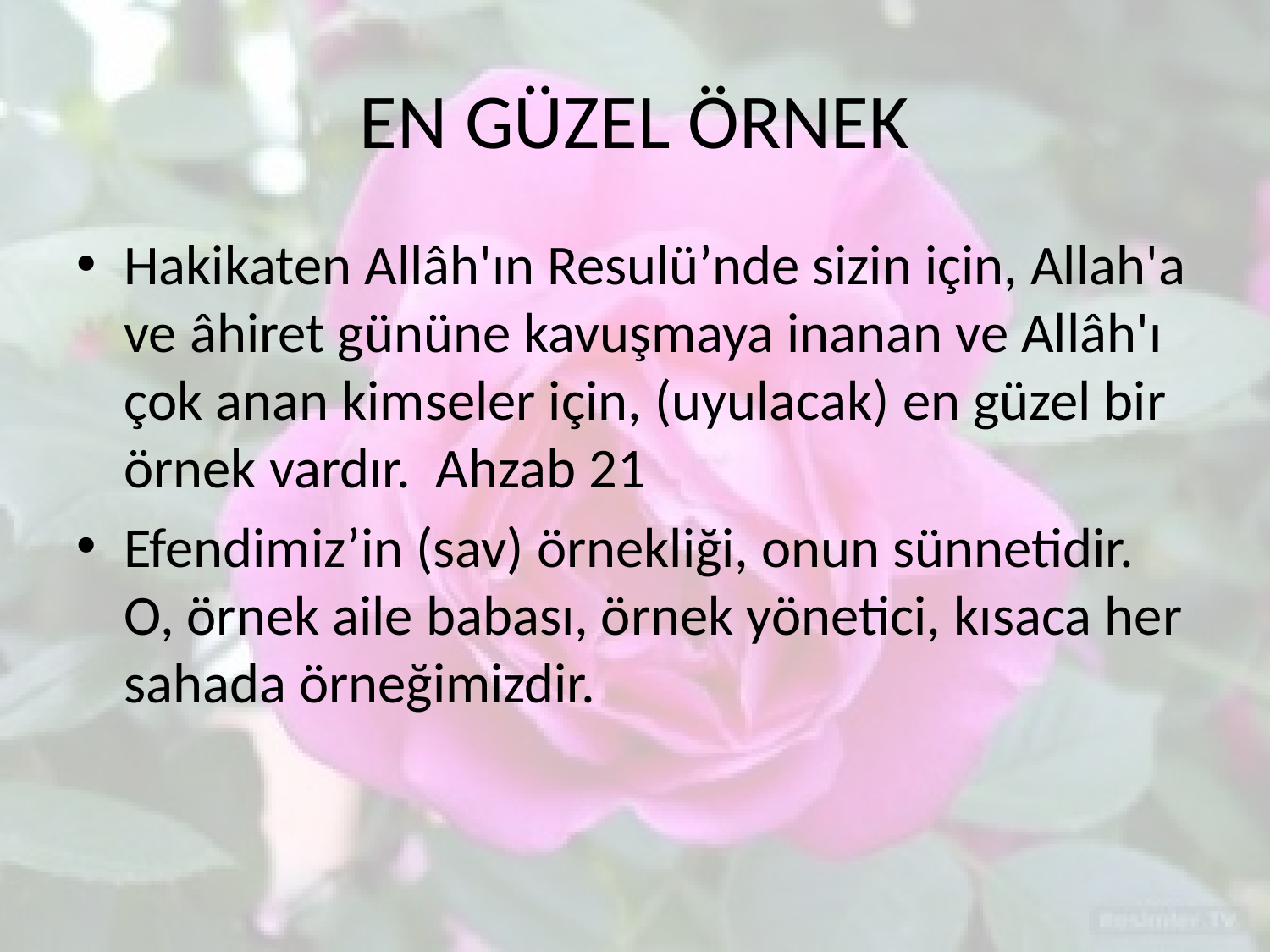

# EN GÜZEL ÖRNEK
Hakikaten Allâh'ın Resulü’nde sizin için, Allah'a ve âhiret gününe kavuşmaya inanan ve Allâh'ı çok anan kimseler için, (uyulacak) en güzel bir örnek vardır.  Ahzab 21
Efendimiz’in (sav) örnekliği, onun sünnetidir. O, örnek aile babası, örnek yönetici, kısaca her sahada örneğimizdir.